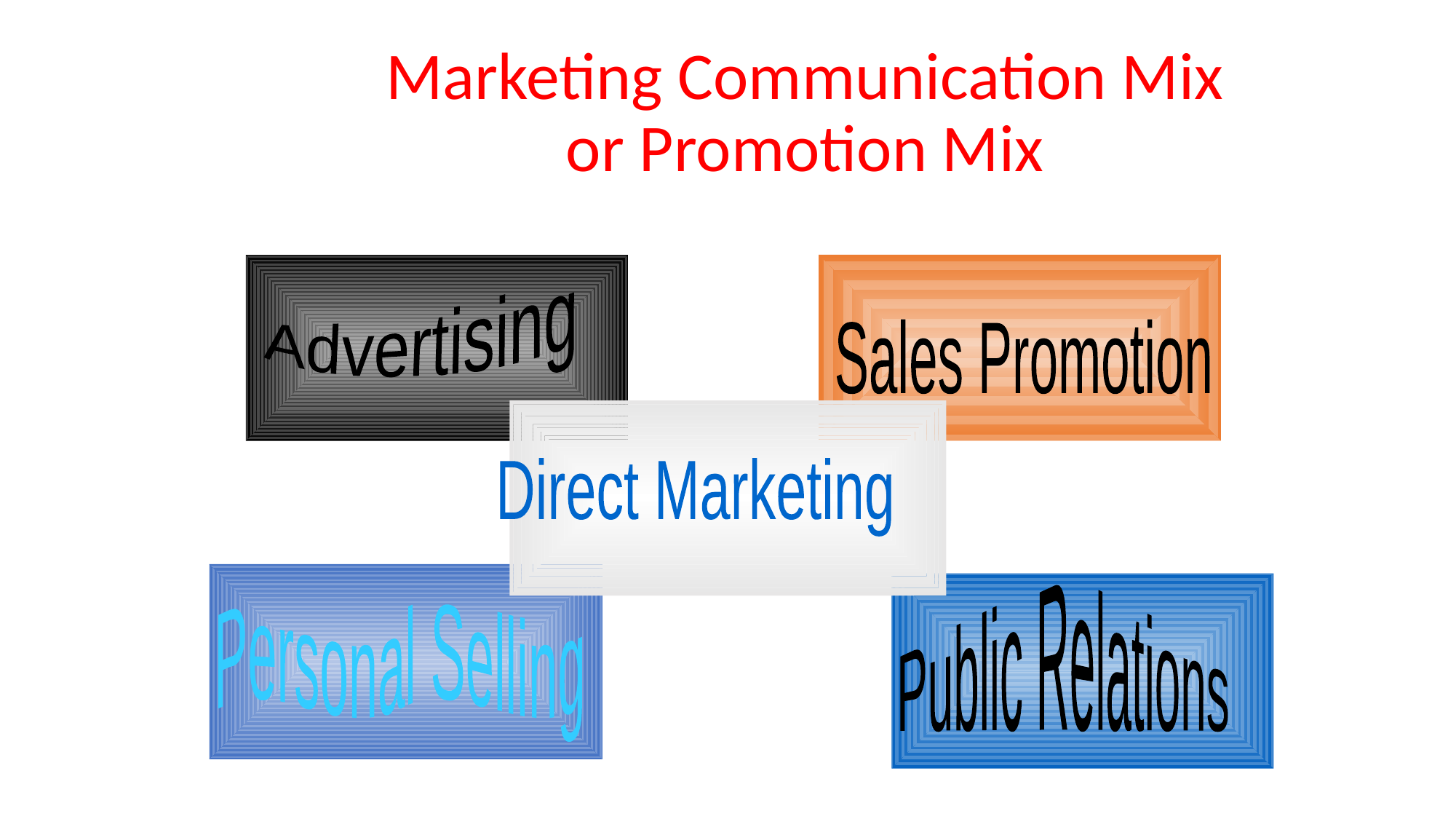

# Marketing Communication Mix or Promotion Mix

Advertising

Sales Promotion
Product’s Design

Direct Marketing
Product’s Price
Stores that Sell the Product

Personal Selling

Public Relations
Product’s Package